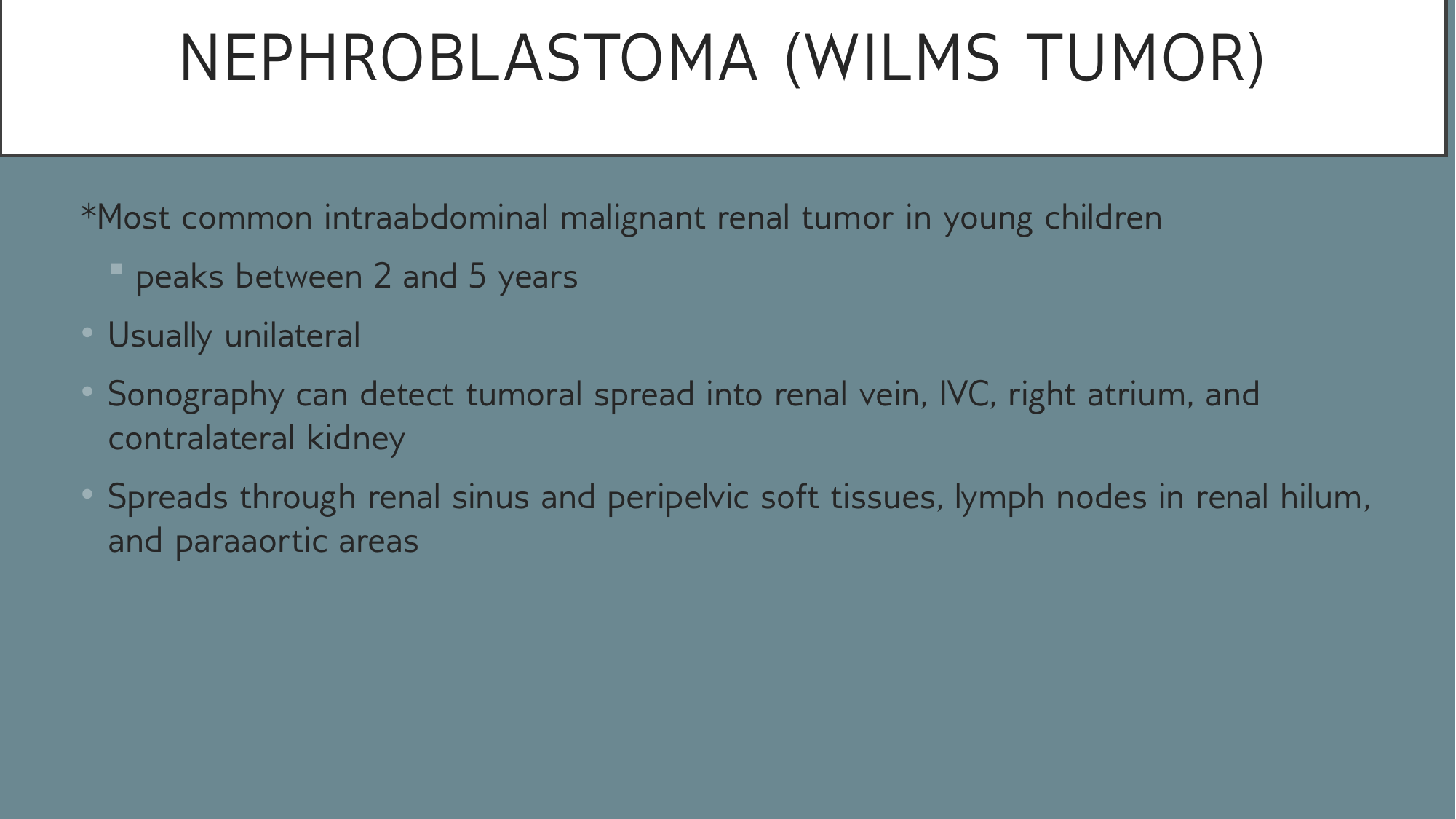

# Nephroblastoma (wilms tumor)
*Most common intraabdominal malignant renal tumor in young children
peaks between 2 and 5 years
Usually unilateral
Sonography can detect tumoral spread into renal vein, IVC, right atrium, and contralateral kidney
Spreads through renal sinus and peripelvic soft tissues, lymph nodes in renal hilum, and paraaortic areas